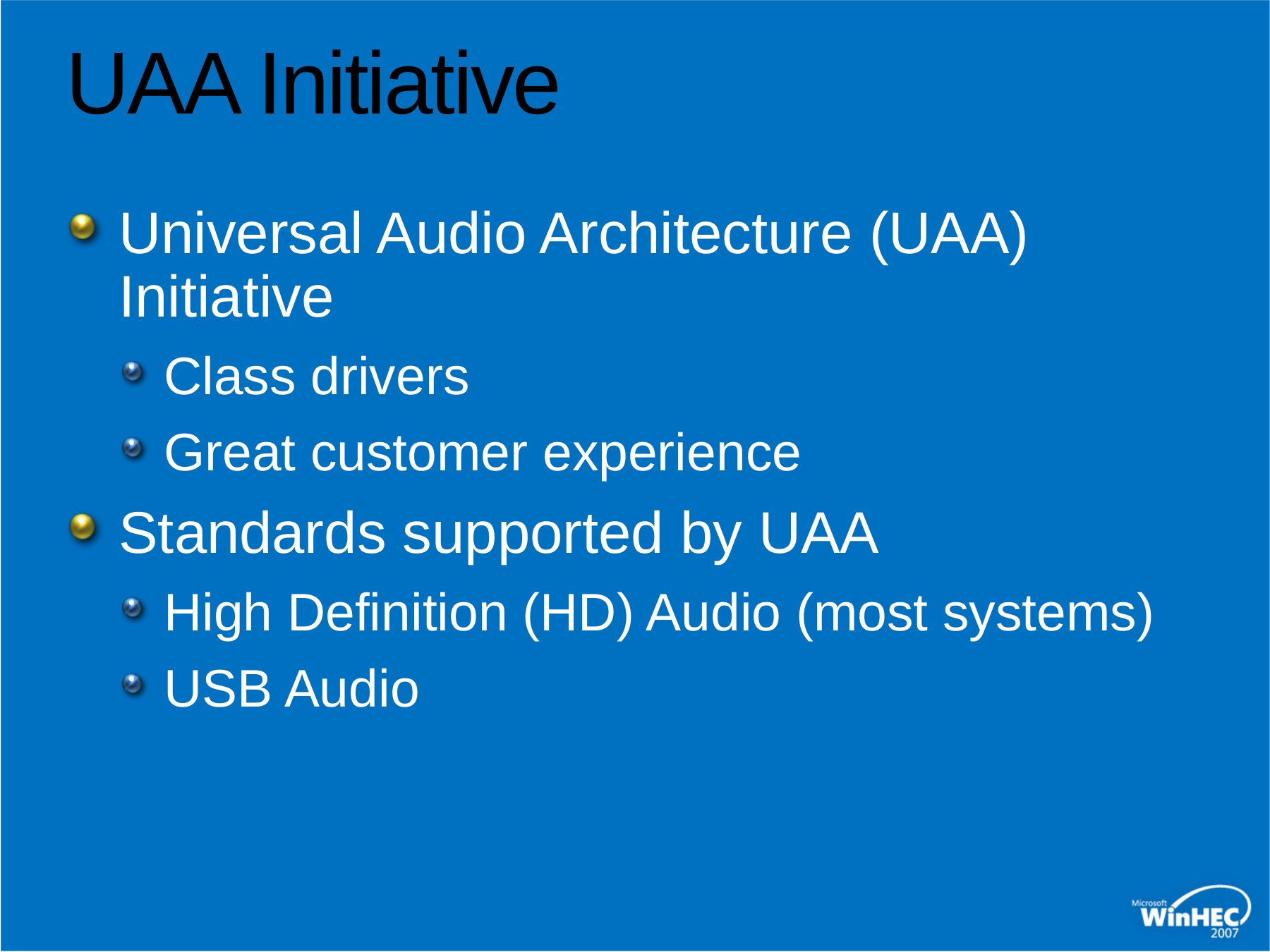

# UAA Initiative
Universal Audio Architecture (UAA) Initiative
Class drivers
Great customer experience
Standards supported by UAA
High Definition (HD) Audio (most systems)
USB Audio